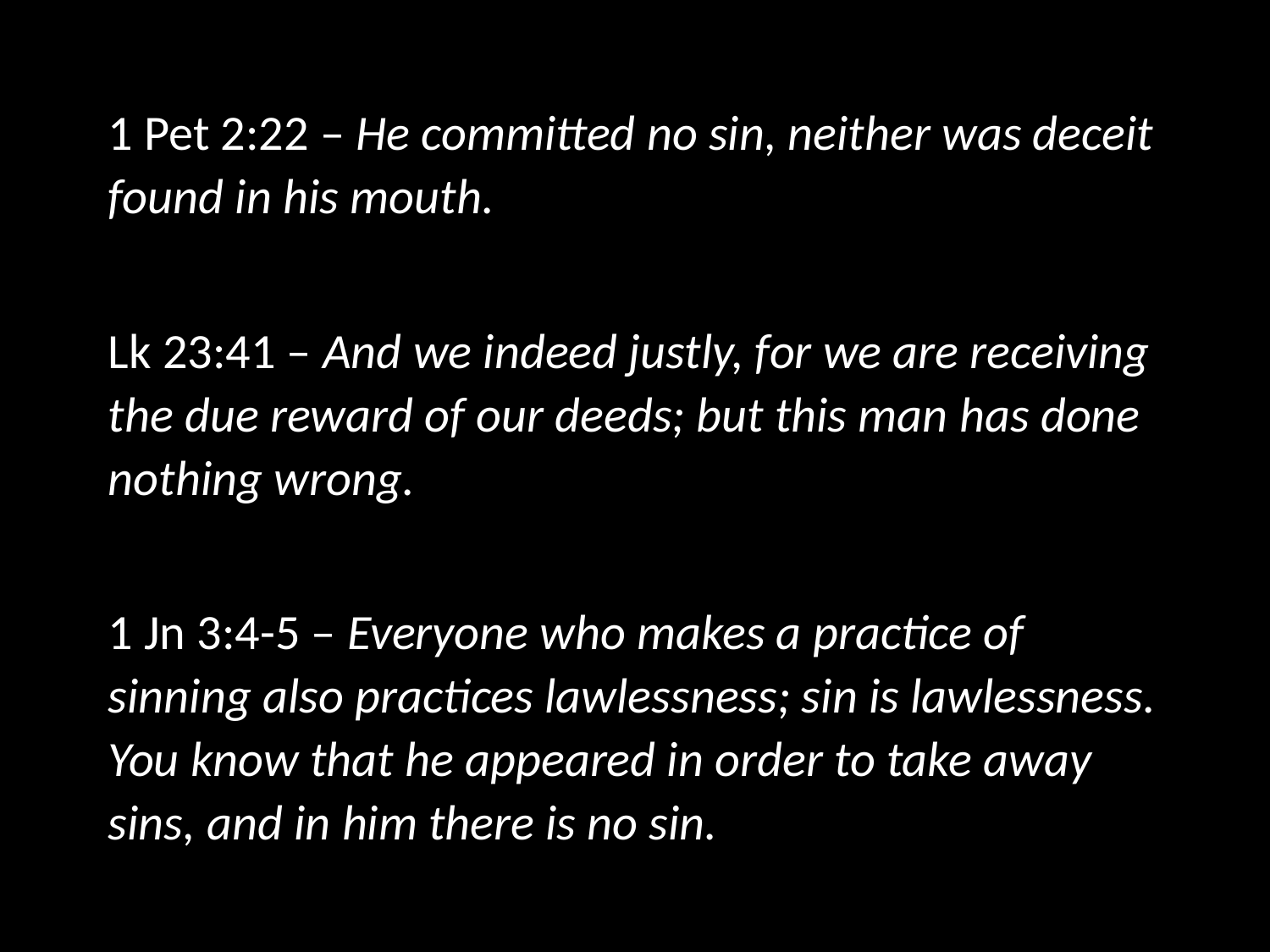

1 Pet 2:22 – He committed no sin, neither was deceit found in his mouth.

Lk 23:41 – And we indeed justly, for we are receiving the due reward of our deeds; but this man has done nothing wrong.

1 Jn 3:4-5 – Everyone who makes a practice of sinning also practices lawlessness; sin is lawlessness. You know that he appeared in order to take away sins, and in him there is no sin.